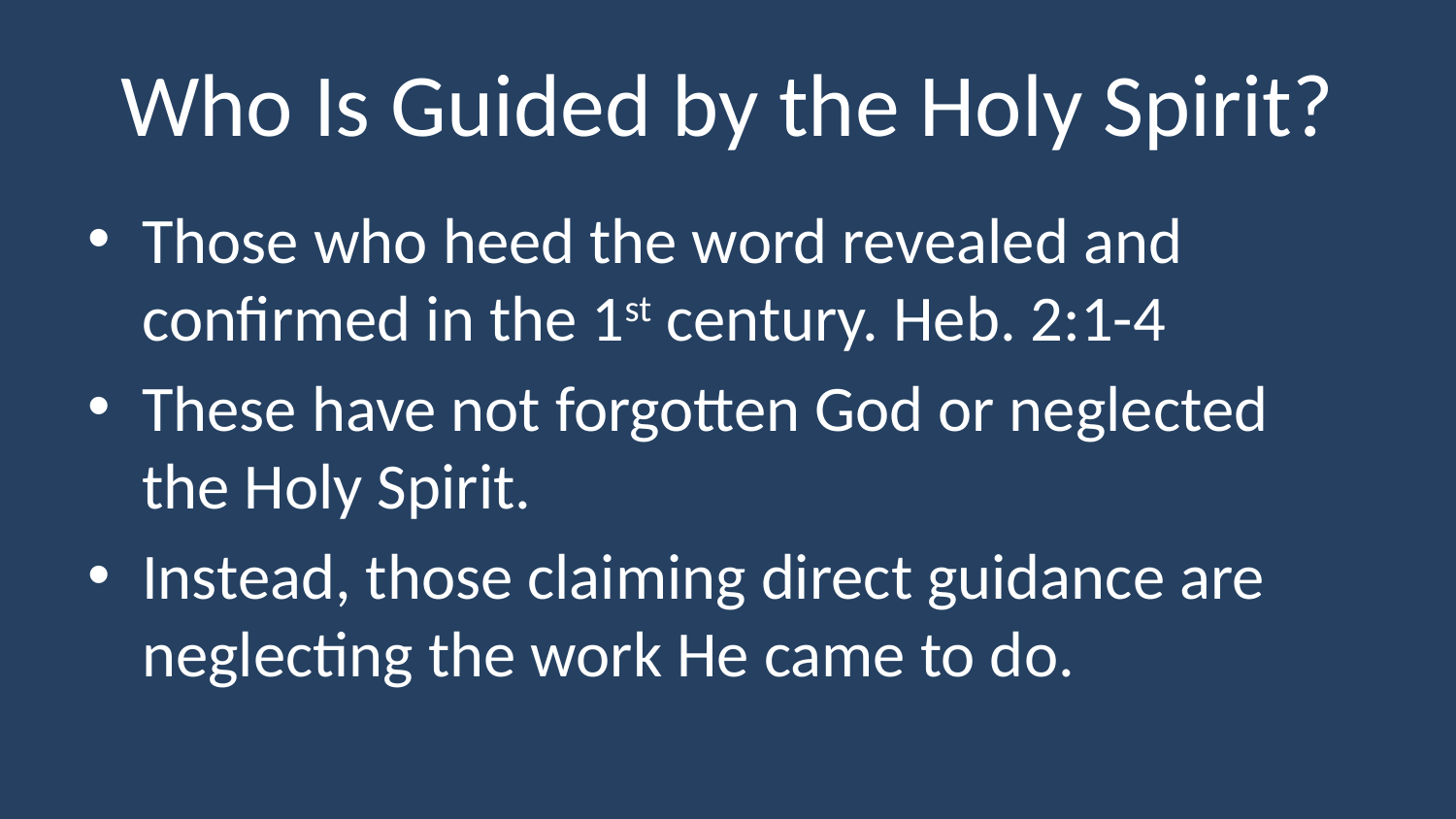

# Who Is Guided by the Holy Spirit?
Those who heed the word revealed and confirmed in the 1st century. Heb. 2:1-4
These have not forgotten God or neglected the Holy Spirit.
Instead, those claiming direct guidance are neglecting the work He came to do.